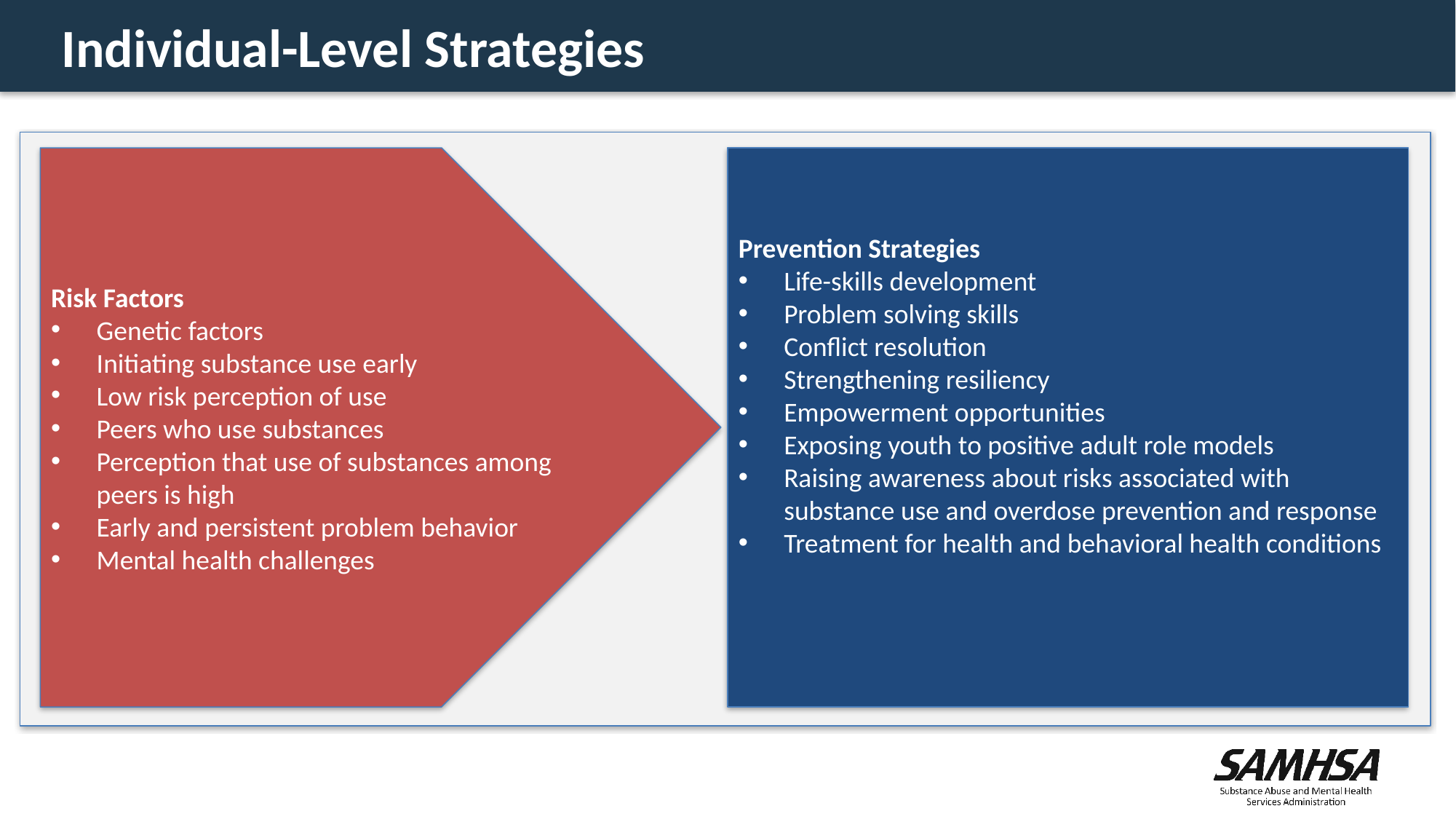

# Individual-Level Strategies

Risk Factors
Genetic factors
Initiating substance use early
Low risk perception of use
Peers who use substances
Perception that use of substances among peers is high
Early and persistent problem behavior
Mental health challenges
Prevention Strategies
Life-skills development
Problem solving skills
Conflict resolution
Strengthening resiliency
Empowerment opportunities
Exposing youth to positive adult role models
Raising awareness about risks associated with substance use and overdose prevention and response
Treatment for health and behavioral health conditions